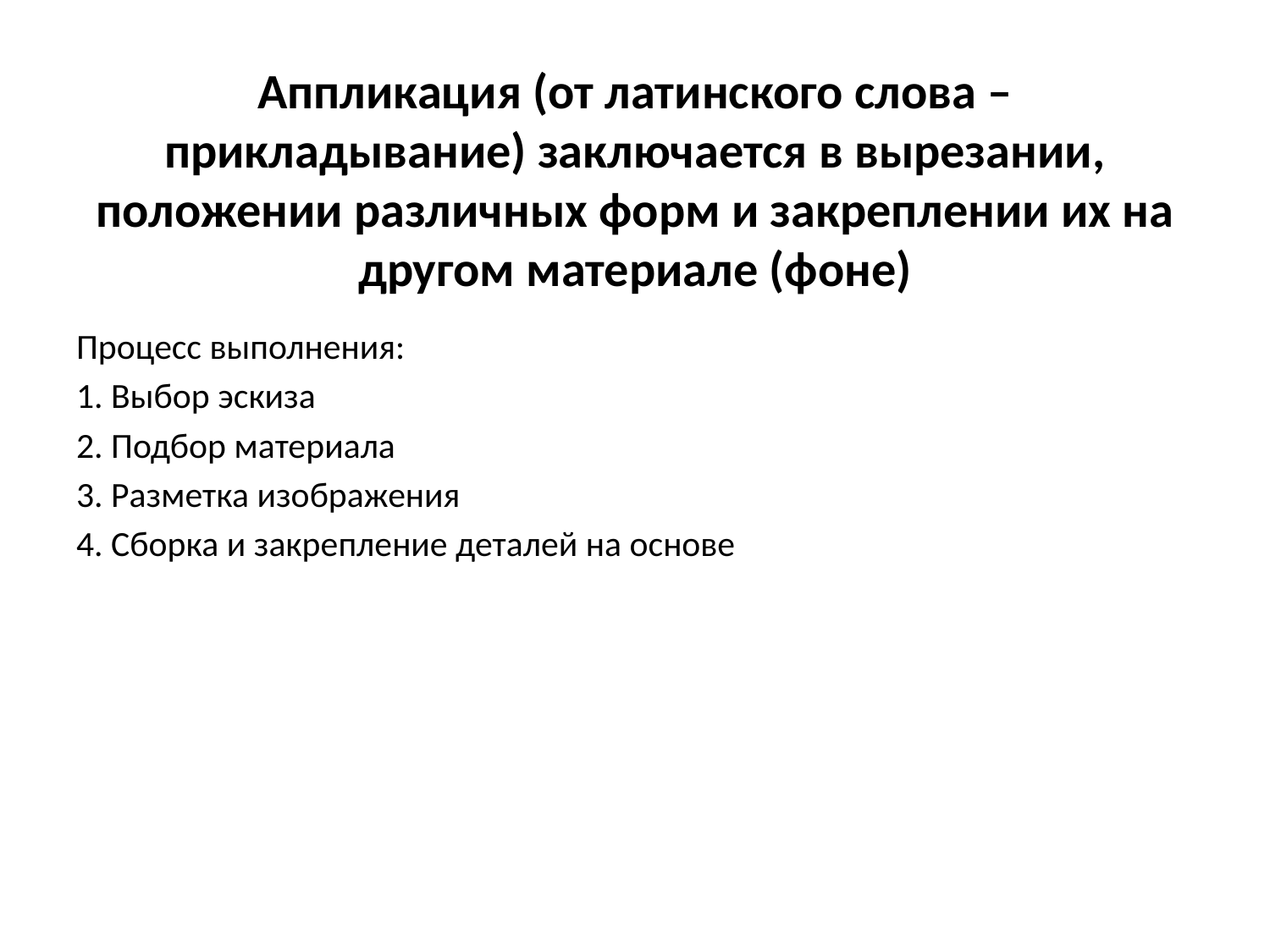

# Аппликация (от латинского слова – прикладывание) заключается в вырезании, положении различных форм и закреплении их на другом материале (фоне)
Процесс выполнения:
1. Выбор эскиза
2. Подбор материала
3. Разметка изображения
4. Сборка и закрепление деталей на основе